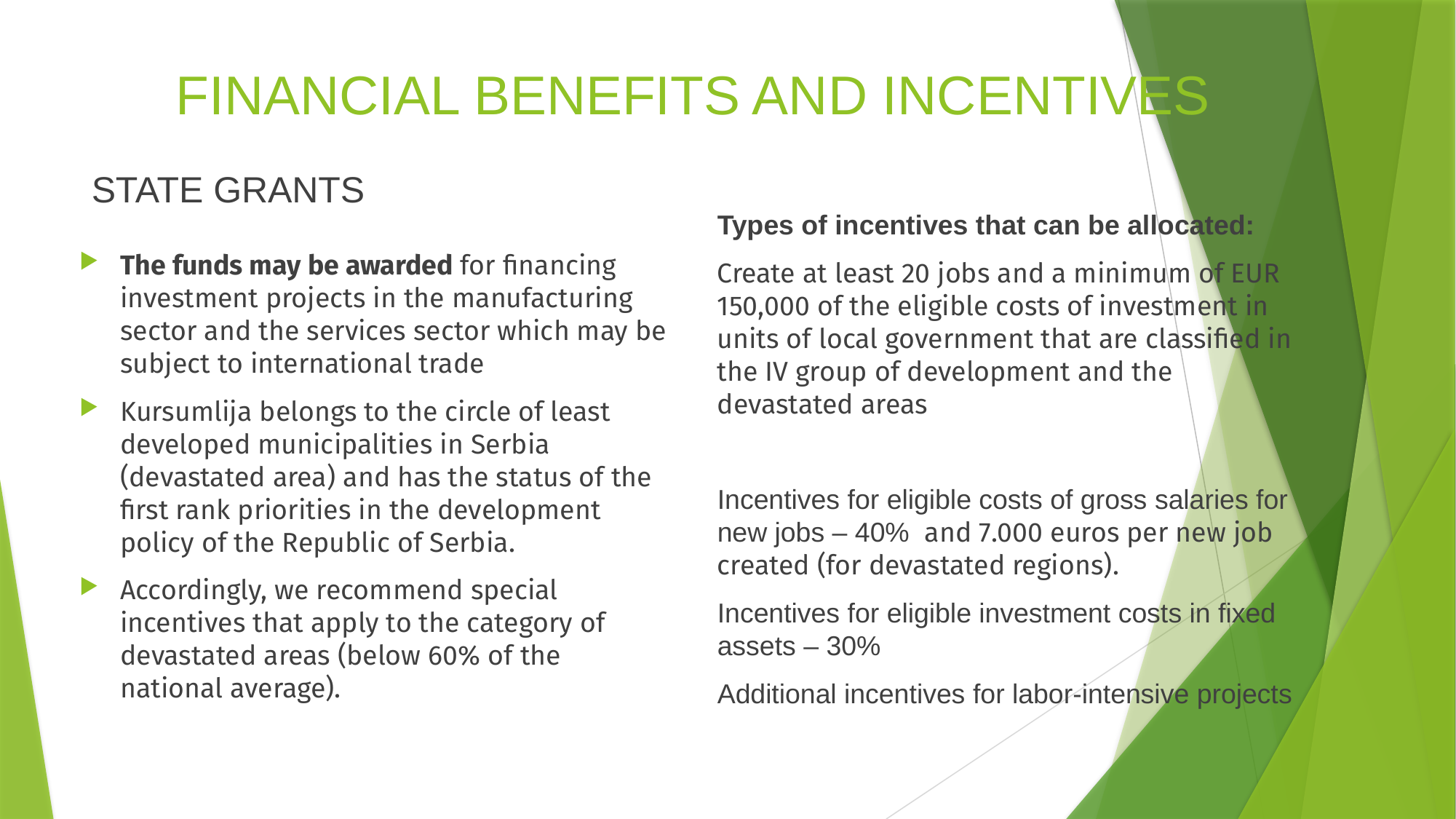

# FINANCIAL BENEFITS AND INCENTIVES
STATE GRANTS
Types of incentives that can be allocated:
Create at least 20 jobs and a minimum of EUR 150,000 of the eligible costs of investment in units of local government that are classified in the IV group of development and the devastated areas

Incentives for eligible costs of gross salaries for new jobs – 40%  and 7.000 euros per new job created (for devastated regions).
Incentives for eligible investment costs in fixed assets – 30%
Additional incentives for labor-intensive projects

The funds may be awarded for financing investment projects in the manufacturing sector and the services sector which may be subject to international trade
Kursumlija belongs to the circle of least developed municipalities in Serbia (devastated area) and has the status of the first rank priorities in the development policy of the Republic of Serbia.
Accordingly, we recommend special incentives that apply to the category of devastated areas (below 60% of the national average).